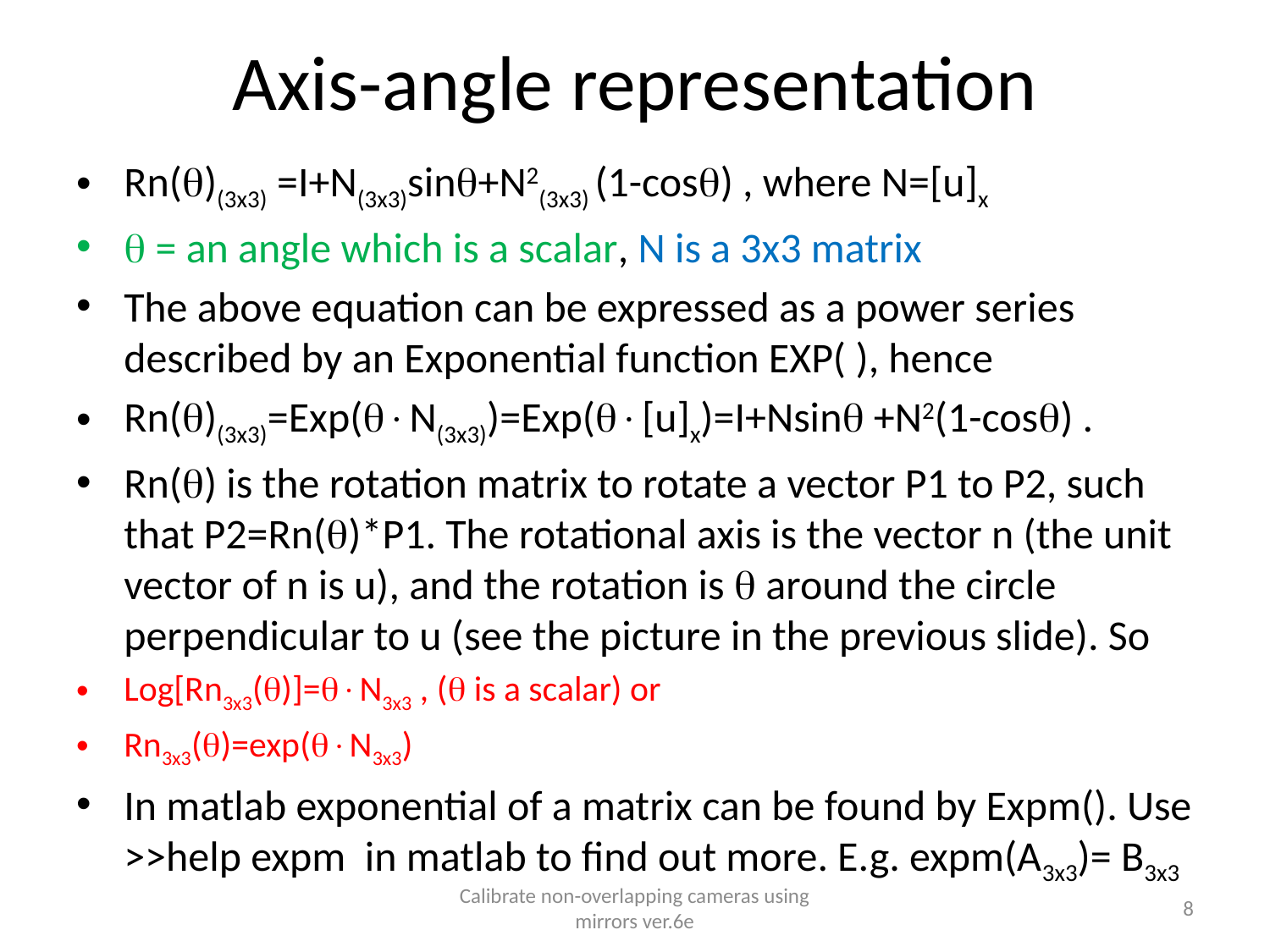

# Axis-angle representation
Rn(θ)(3x3) =I+N(3x3)sinθ+N2(3x3) (1-cosθ) , where N=[u]x
θ = an angle which is a scalar, N is a 3x3 matrix
The above equation can be expressed as a power series described by an Exponential function EXP( ), hence
Rn(θ)(3x3)=Exp(θ⋅N(3x3))=Exp(θ⋅[u]x)=I+Nsinθ +N2(1-cosθ) .
Rn(θ) is the rotation matrix to rotate a vector P1 to P2, such that P2=Rn(θ)*P1. The rotational axis is the vector n (the unit vector of n is u), and the rotation is θ around the circle perpendicular to u (see the picture in the previous slide). So
Log[Rn3x3(θ)]=θ⋅N3x3 , (θ is a scalar) or
Rn3x3(θ)=exp(θ⋅N3x3)
In matlab exponential of a matrix can be found by Expm(). Use >>help expm  in matlab to find out more. E.g. expm(A3x3)= B3x3
Calibrate non-overlapping cameras using mirrors ver.6e
8